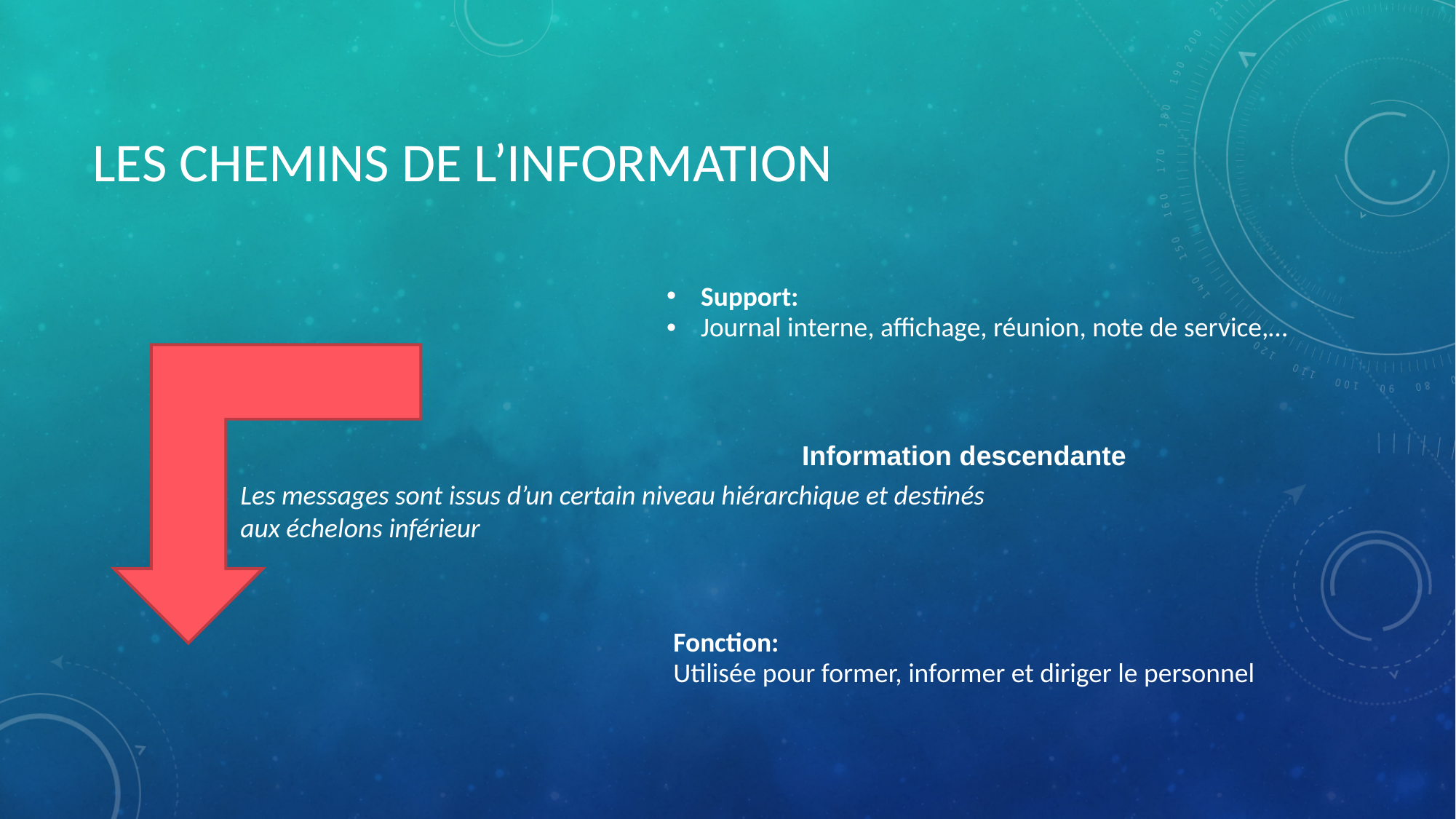

# Les chemins de l’information
Support:
Journal interne, affichage, réunion, note de service,…

Information descendante

Les messages sont issus d’un certain niveau hiérarchique et destinés aux échelons inférieur
Fonction:
Utilisée pour former, informer et diriger le personnel